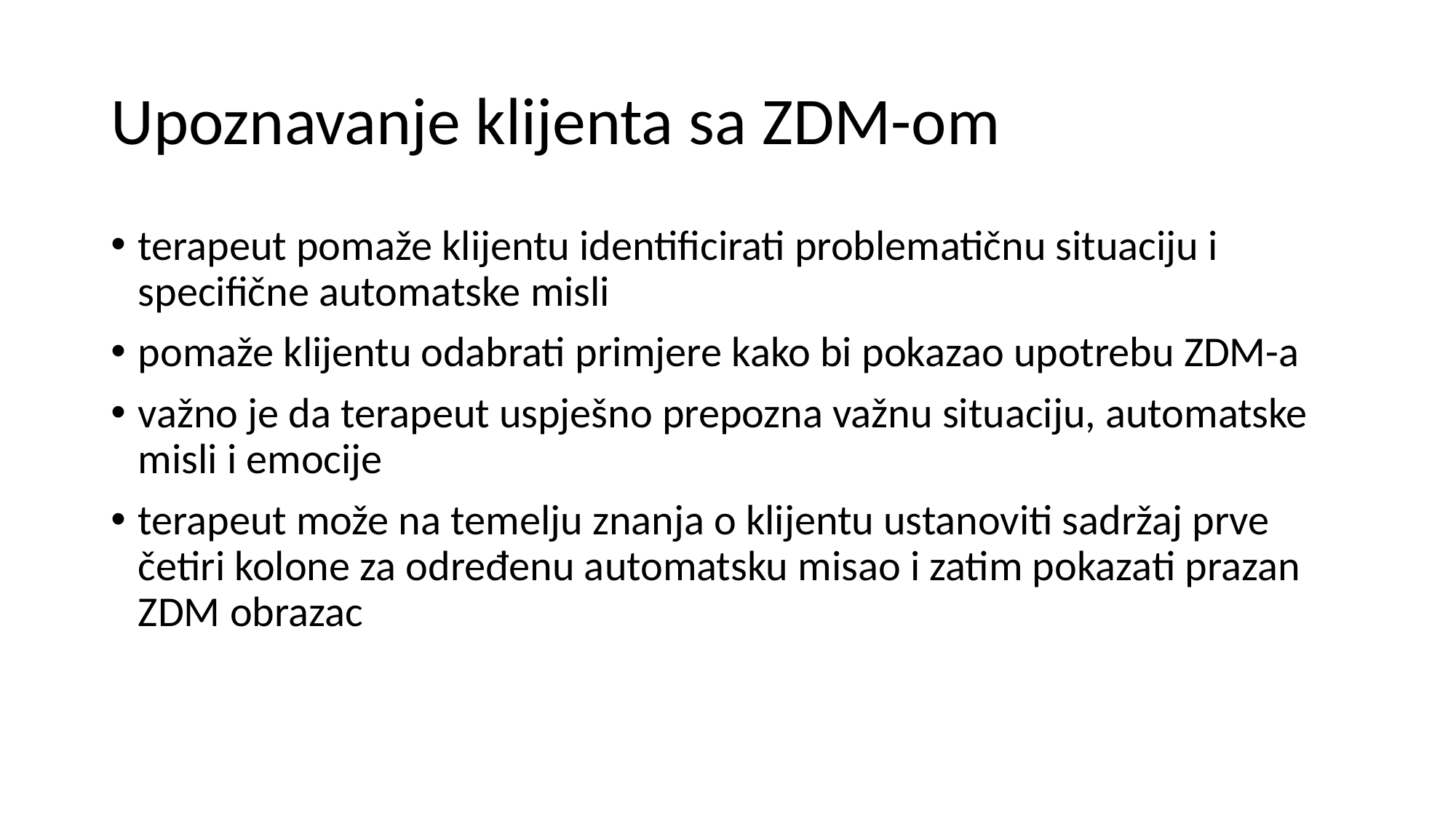

# Upoznavanje klijenta sa ZDM-om
terapeut pomaže klijentu identificirati problematičnu situaciju i specifične automatske misli
pomaže klijentu odabrati primjere kako bi pokazao upotrebu ZDM-a
važno je da terapeut uspješno prepozna važnu situaciju, automatske misli i emocije
terapeut može na temelju znanja o klijentu ustanoviti sadržaj prve četiri kolone za određenu automatsku misao i zatim pokazati prazan ZDM obrazac